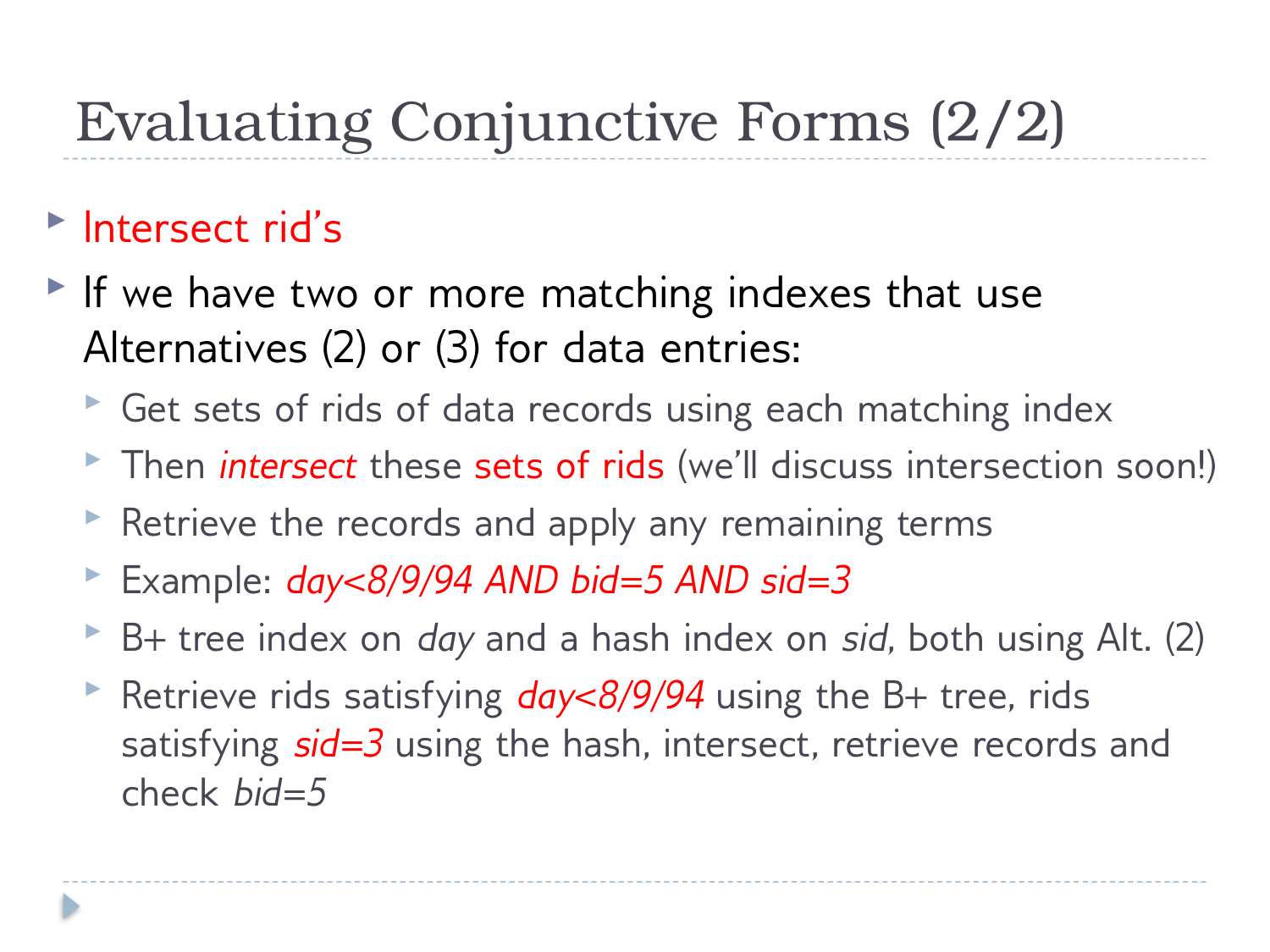

# Evaluating Conjunctive Forms (2/2)
Intersect rid’s
If we have two or more matching indexes that use Alternatives (2) or (3) for data entries:
Get sets of rids of data records using each matching index
Then intersect these sets of rids (we’ll discuss intersection soon!)
Retrieve the records and apply any remaining terms
Example: day<8/9/94 AND bid=5 AND sid=3
B+ tree index on day and a hash index on sid, both using Alt. (2)
Retrieve rids satisfying day<8/9/94 using the B+ tree, rids satisfying sid=3 using the hash, intersect, retrieve records and check bid=5